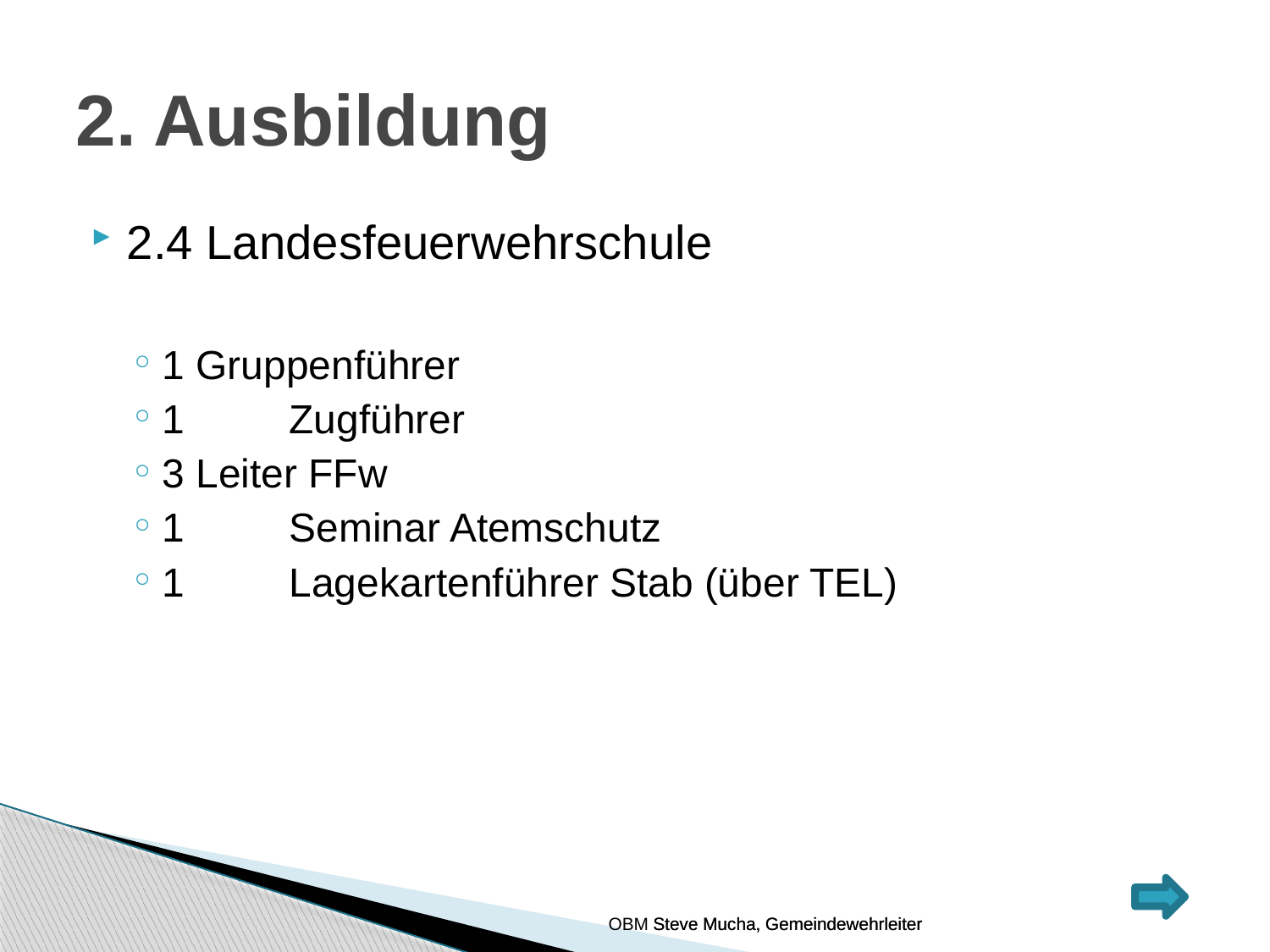

# 2. Ausbildung
2.4 Landesfeuerwehrschule

1 Gruppenführer
1	Zugführer
3 Leiter FFw
1	Seminar Atemschutz
1	Lagekartenführer Stab (über TEL)

OBM Steve Mucha, Gemeindewehrleiter
Steve Mucha, Gemeindewehrleiter